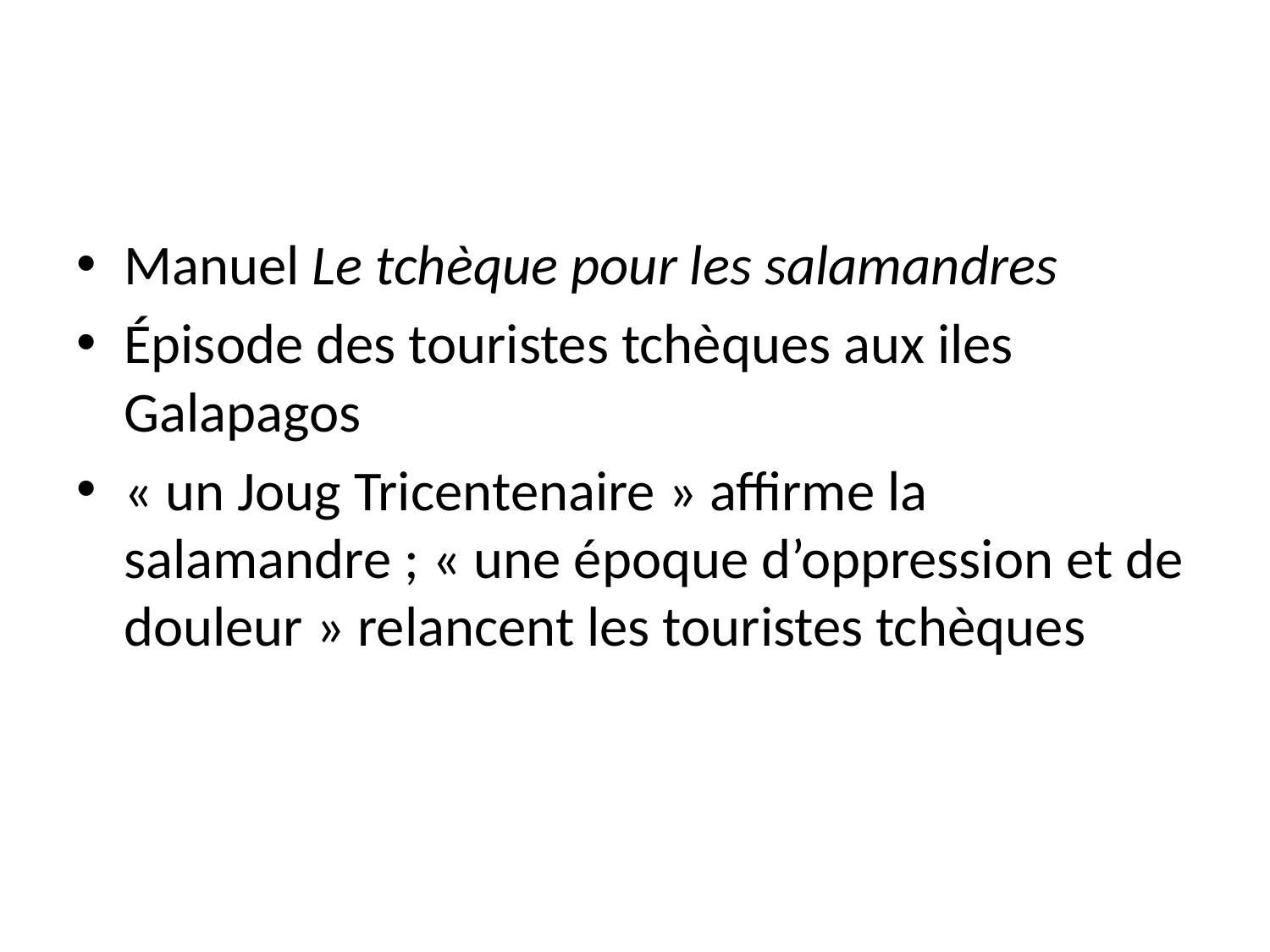

#
Manuel Le tchèque pour les salamandres
Épisode des touristes tchèques aux iles Galapagos
« un Joug Tricentenaire » affirme la salamandre ; « une époque d’oppression et de douleur » relancent les touristes tchèques